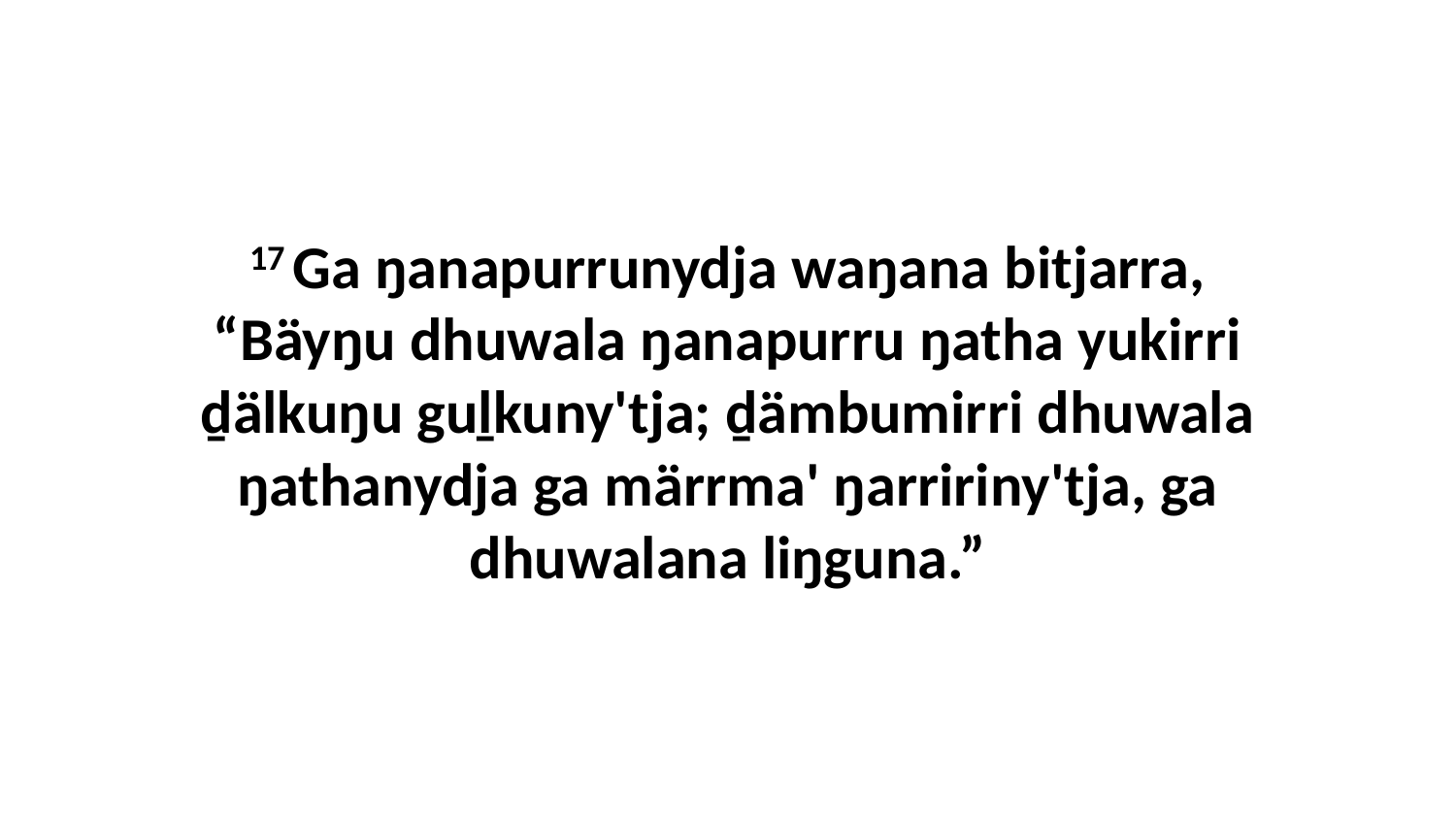

17 Ga ŋanapurrunydja waŋana bitjarra, “Bäyŋu dhuwala ŋanapurru ŋatha yukirri ḏälkuŋu guḻkuny'tja; ḏämbumirri dhuwala ŋathanydja ga märrma' ŋarririny'tja, ga dhuwalana liŋguna.”